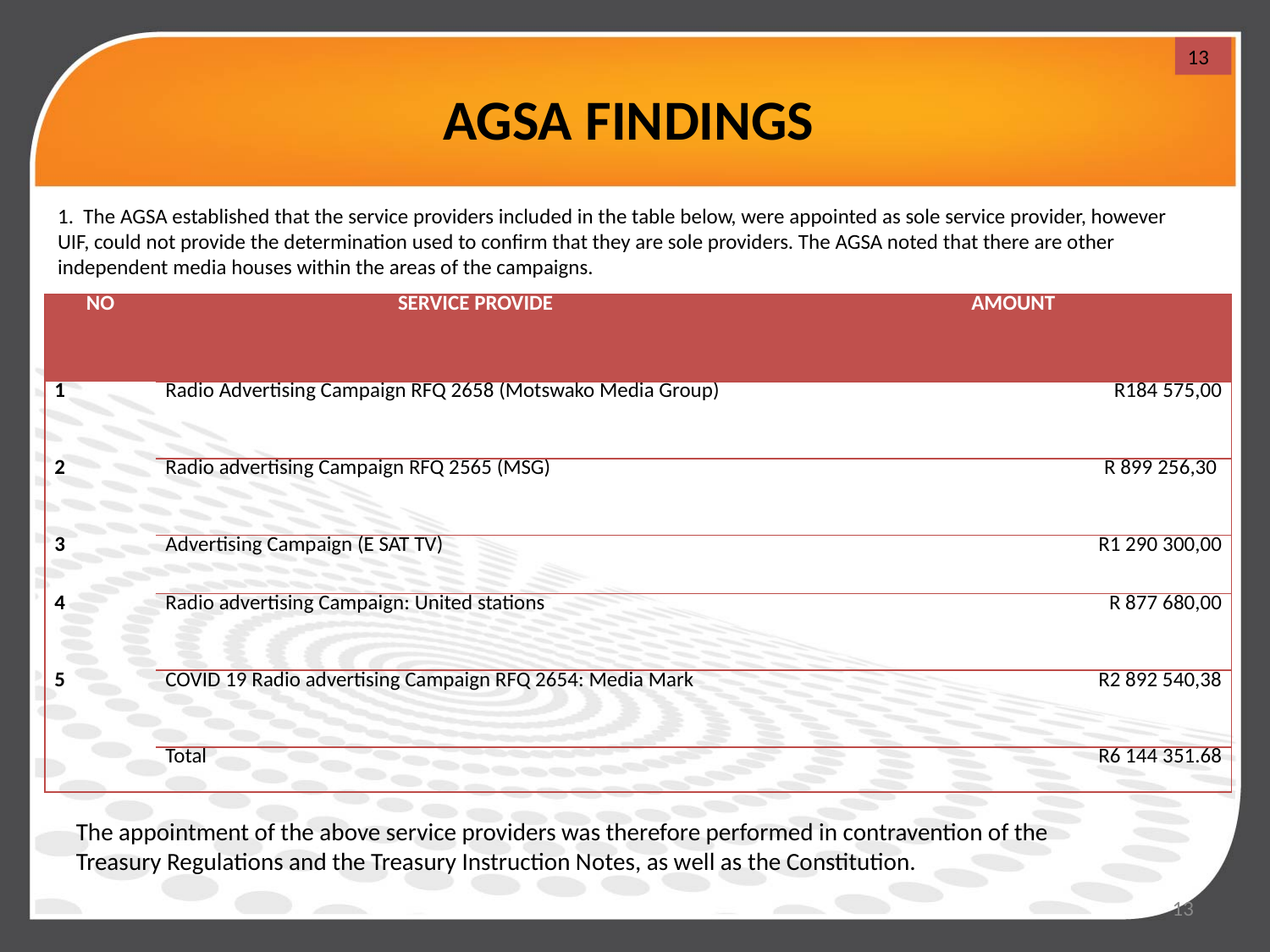

13
# AGSA FINDINGS
1.  The AGSA established that the service providers included in the table below, were appointed as sole service provider, however UIF, could not provide the determination used to confirm that they are sole providers. The AGSA noted that there are other independent media houses within the areas of the campaigns.

| NO | SERVICE PROVIDE | AMOUNT |
| --- | --- | --- |
| 1 | Radio Advertising Campaign RFQ 2658 (Motswako Media Group) | R184 575,00 |
| 2 | Radio advertising Campaign RFQ 2565 (MSG) | R 899 256,30 |
| 3 | Advertising Campaign (E SAT TV) | R1 290 300,00 |
| 4 | Radio advertising Campaign: United stations | R 877 680,00 |
| 5 | COVID 19 Radio advertising Campaign RFQ 2654: Media Mark | R2 892 540,38 |
|  | Total | R6 144 351.68 |
The appointment of the above service providers was therefore performed in contravention of the Treasury Regulations and the Treasury Instruction Notes, as well as the Constitution.
13